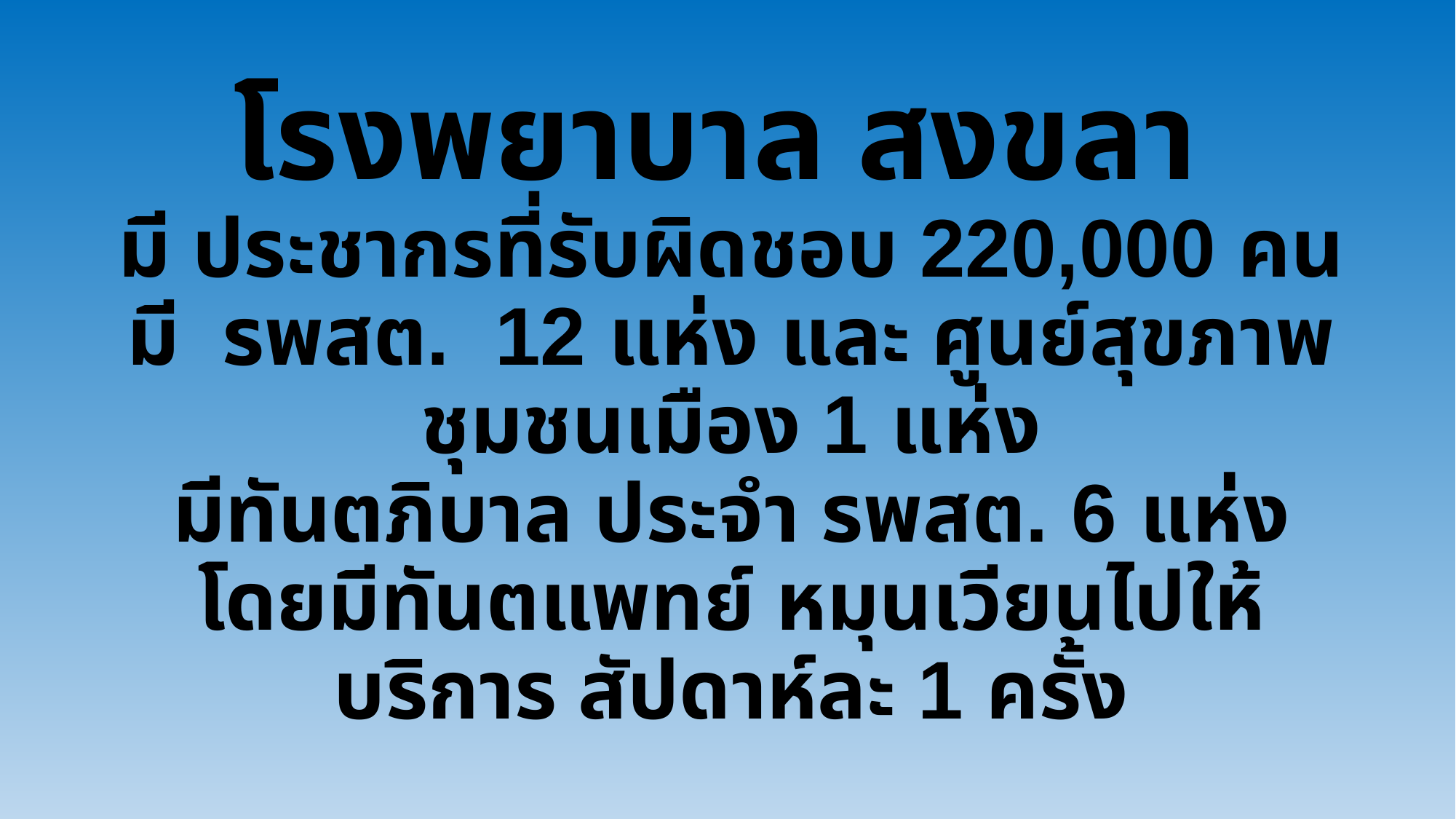

# โรงพยาบาล สงขลา มี ประชากรที่รับผิดชอบ 220,000 คน มี  รพสต.  12 แห่ง และ ศูนย์สุขภาพชุมชนเมือง 1 แห่ง มีทันตภิบาล ประจำ รพสต. 6 แห่ง โดยมีทันตแพทย์ หมุนเวียนไปให้บริการ สัปดาห์ละ 1 ครั้ง